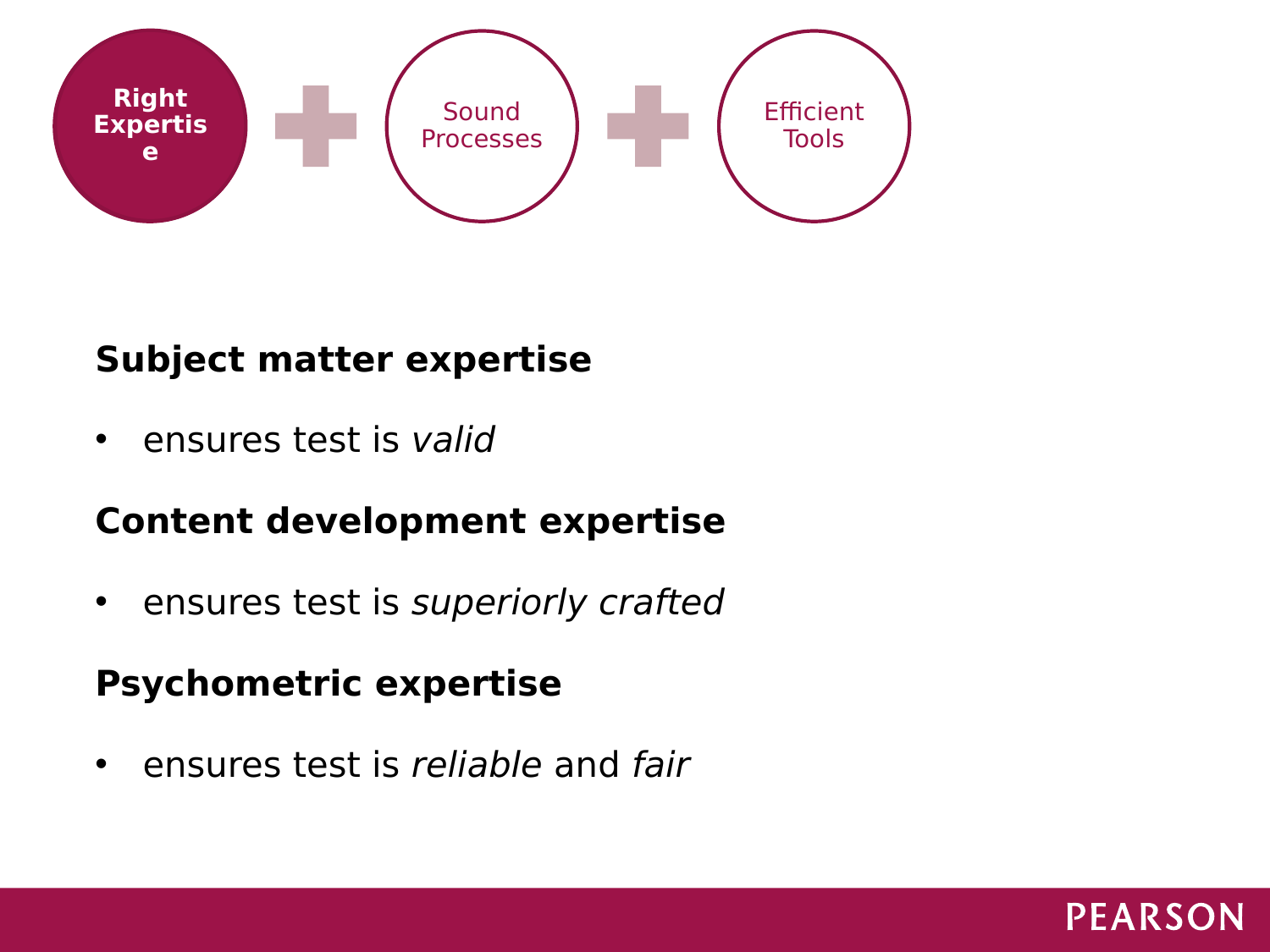

Right Expertise

Sound Processes

Efficient Tools

xxx

Right Expertise
Subject matter expertise
ensures test is valid
Content development expertise
ensures test is superiorly crafted
Psychometric expertise
ensures test is reliable and fair